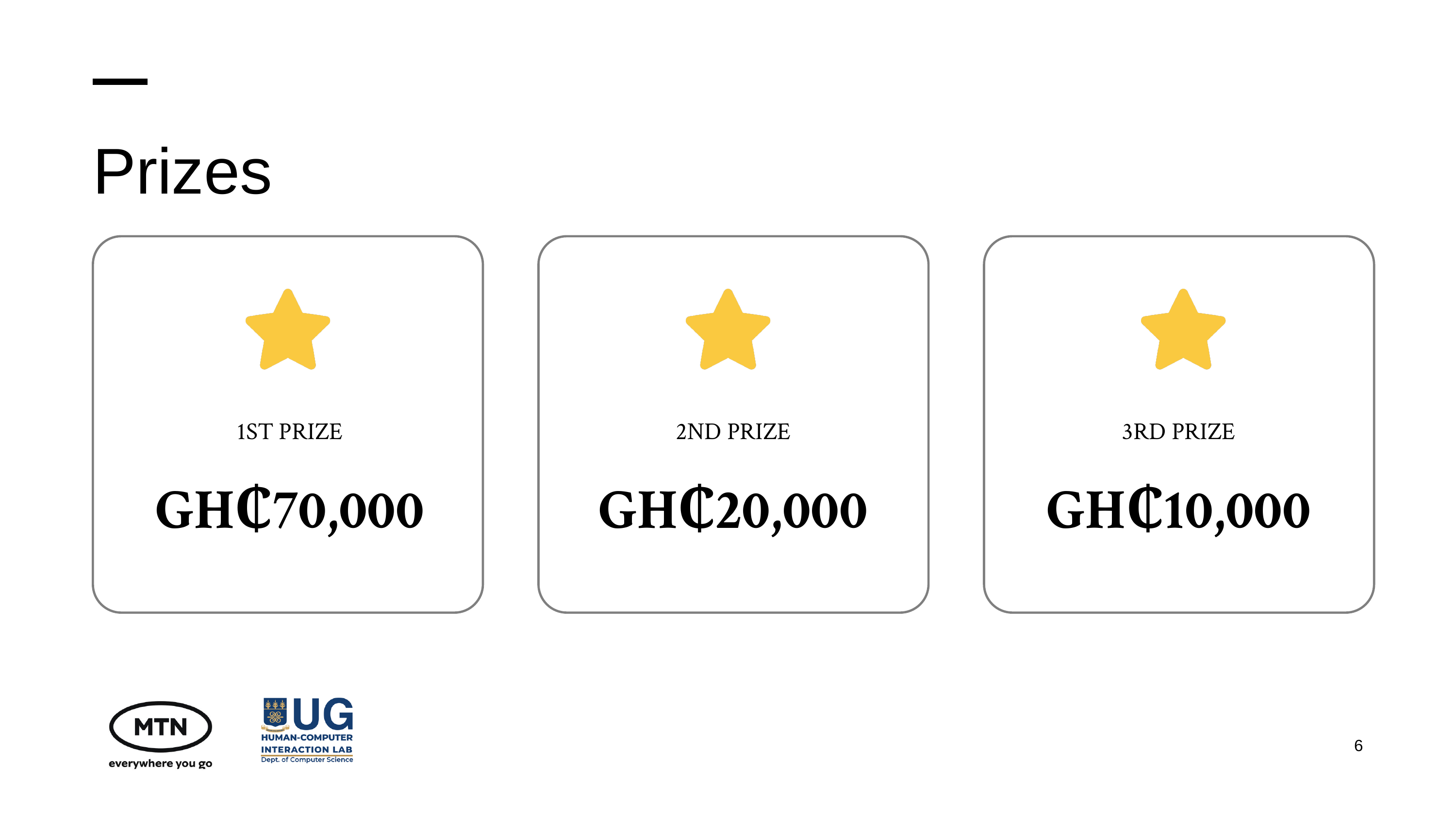

Prizes

1ST PRIZE
GH₵70,000
2ND PRIZE
GH₵20,000
3RD PRIZE
GH₵10,000

6